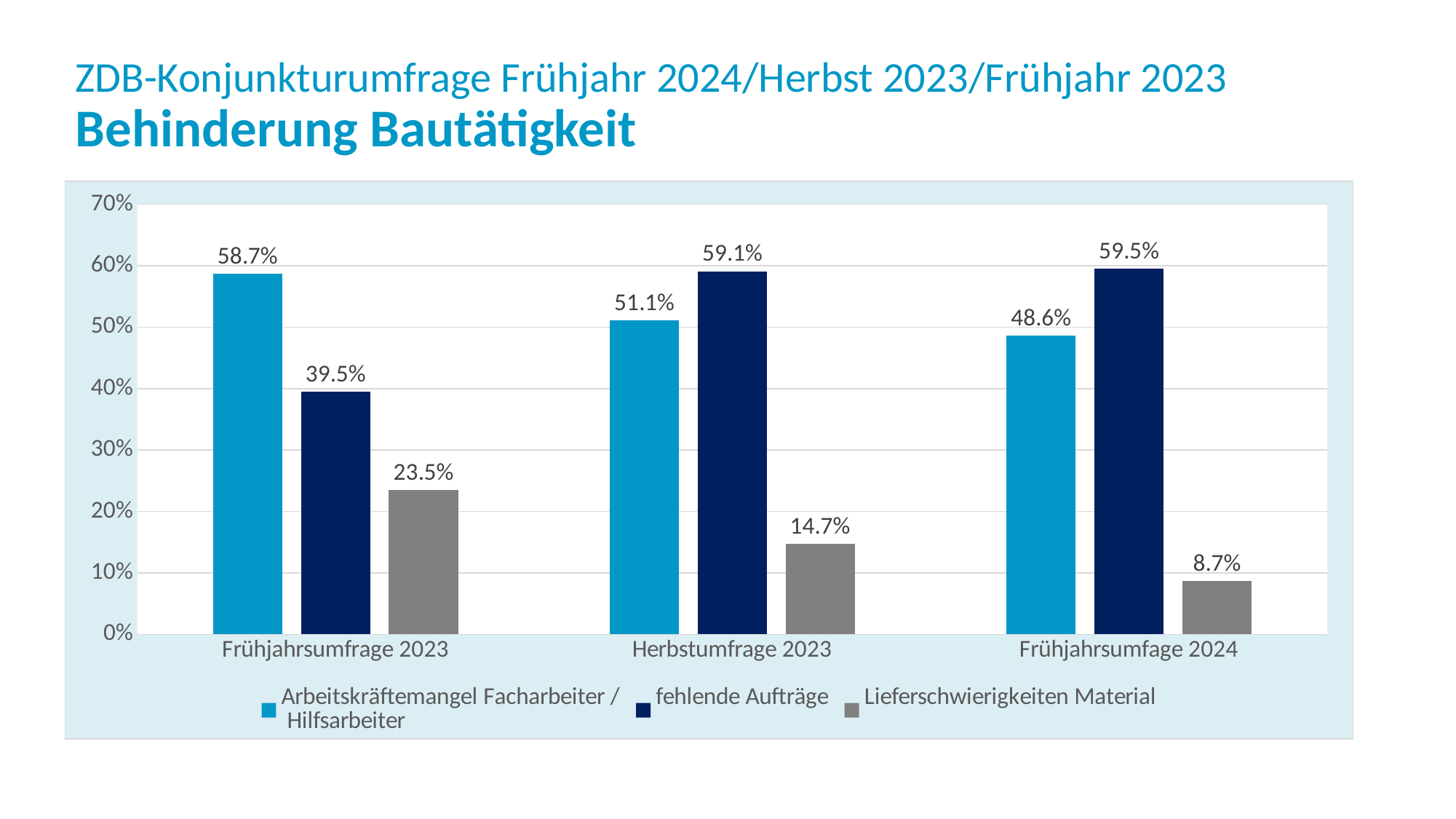

# ZDB-Konjunkturumfrage Frühjahr 2024/Herbst 2023/Frühjahr 2023 Behinderung Bautätigkeit

### Chart

| Category | Arbeitskräftemangel Facharbeiter /
 Hilfsarbeiter | fehlende Aufträge | Lieferschwierigkeiten Material |
|---|---|---|---|
| Frühjahrsumfrage 2023 | 0.587 | 0.395 | 0.235 |
| Herbstumfrage 2023 | 0.511 | 0.591 | 0.147 |
| Frühjahrsumfage 2024 | 0.4860031104199067 | 0.5948678071539658 | 0.08709175738724728 |